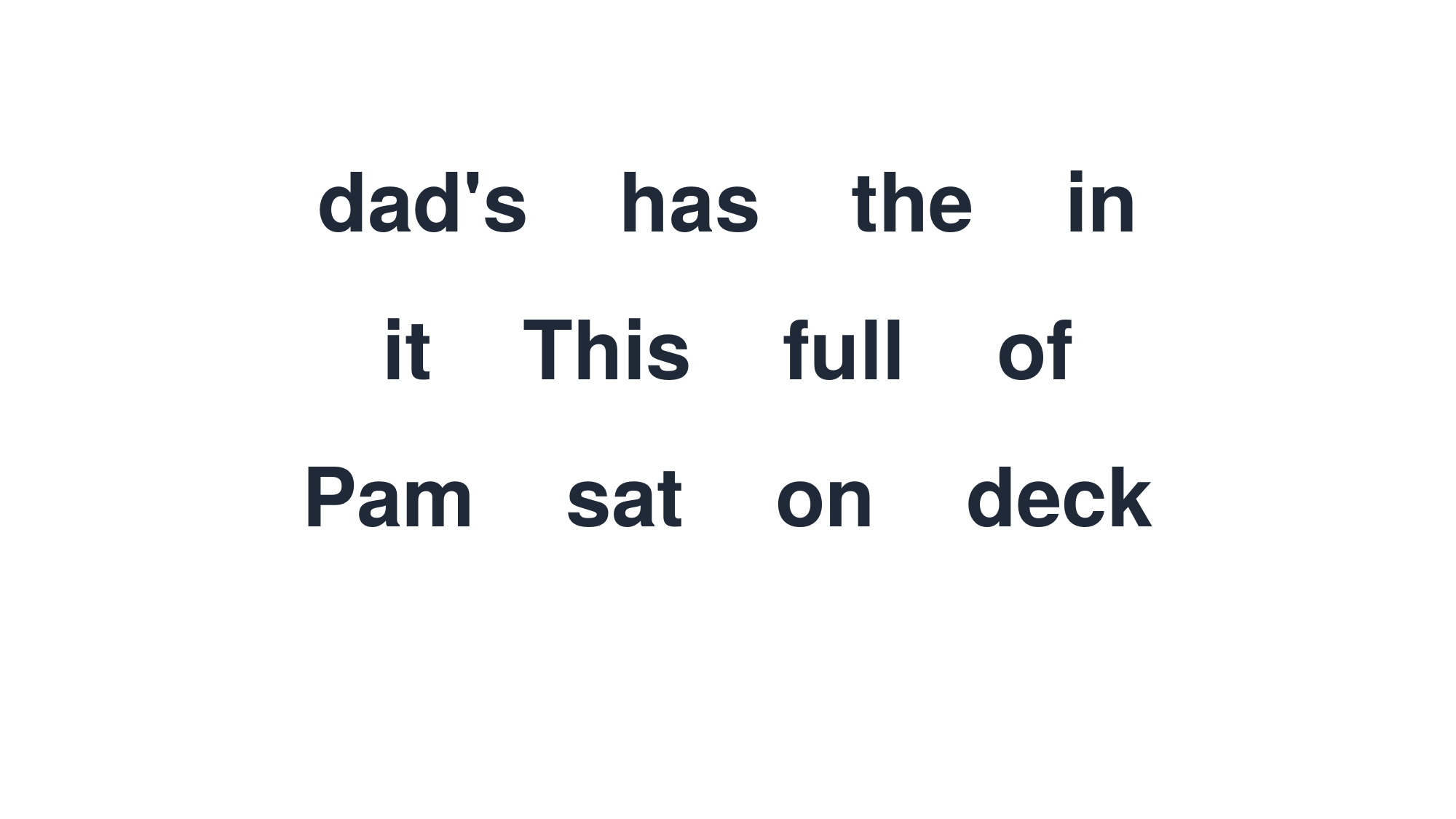

dad's    has    the    in
it    This    full    of
Pam    sat    on    deck